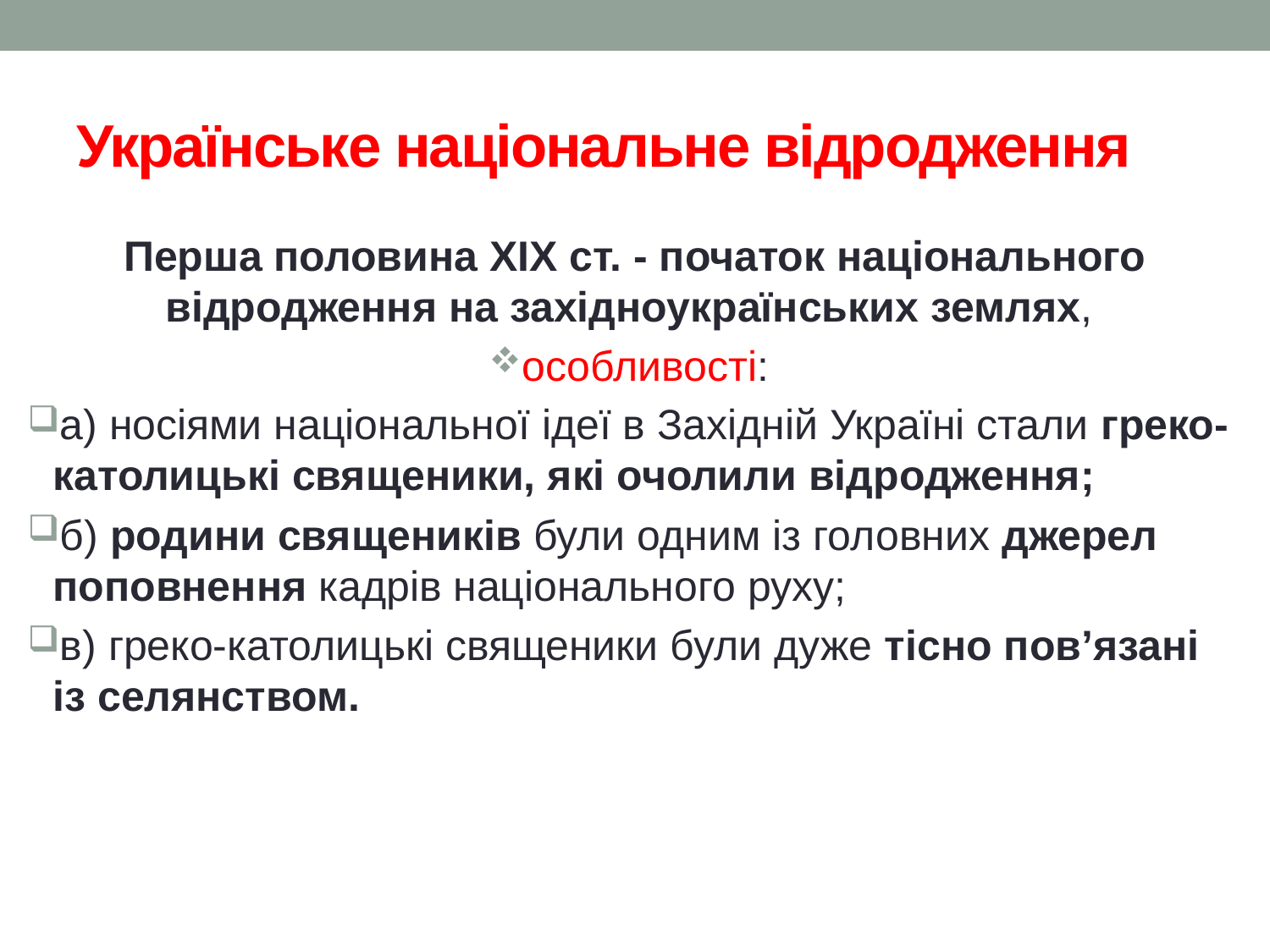

# Українське національне відродження
Перша половина XIX ст. - початок національного відродження на західноукраїнських землях,
особливості:
а) носіями національної ідеї в Західній Україні стали греко-католицькі священики, які очолили відродження;
б) родини священиків були одним із головних джерел поповнення кадрів національного руху;
в) греко-католицькі священики були дуже тісно пов’язані із селянством.